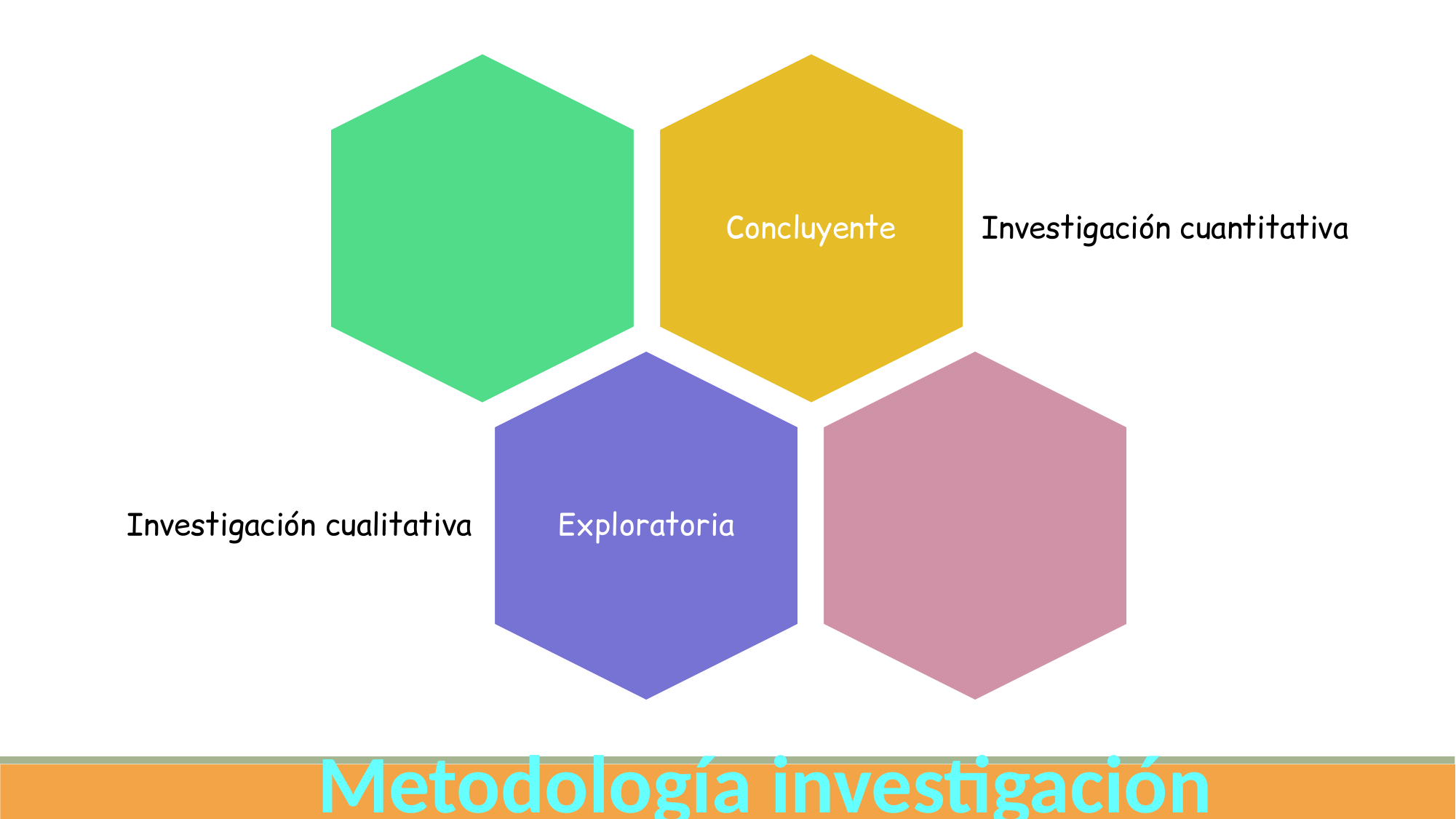

Concluyente
Investigación cuantitativa

Exploratoria
Investigación cualitativa

Metodología investigación